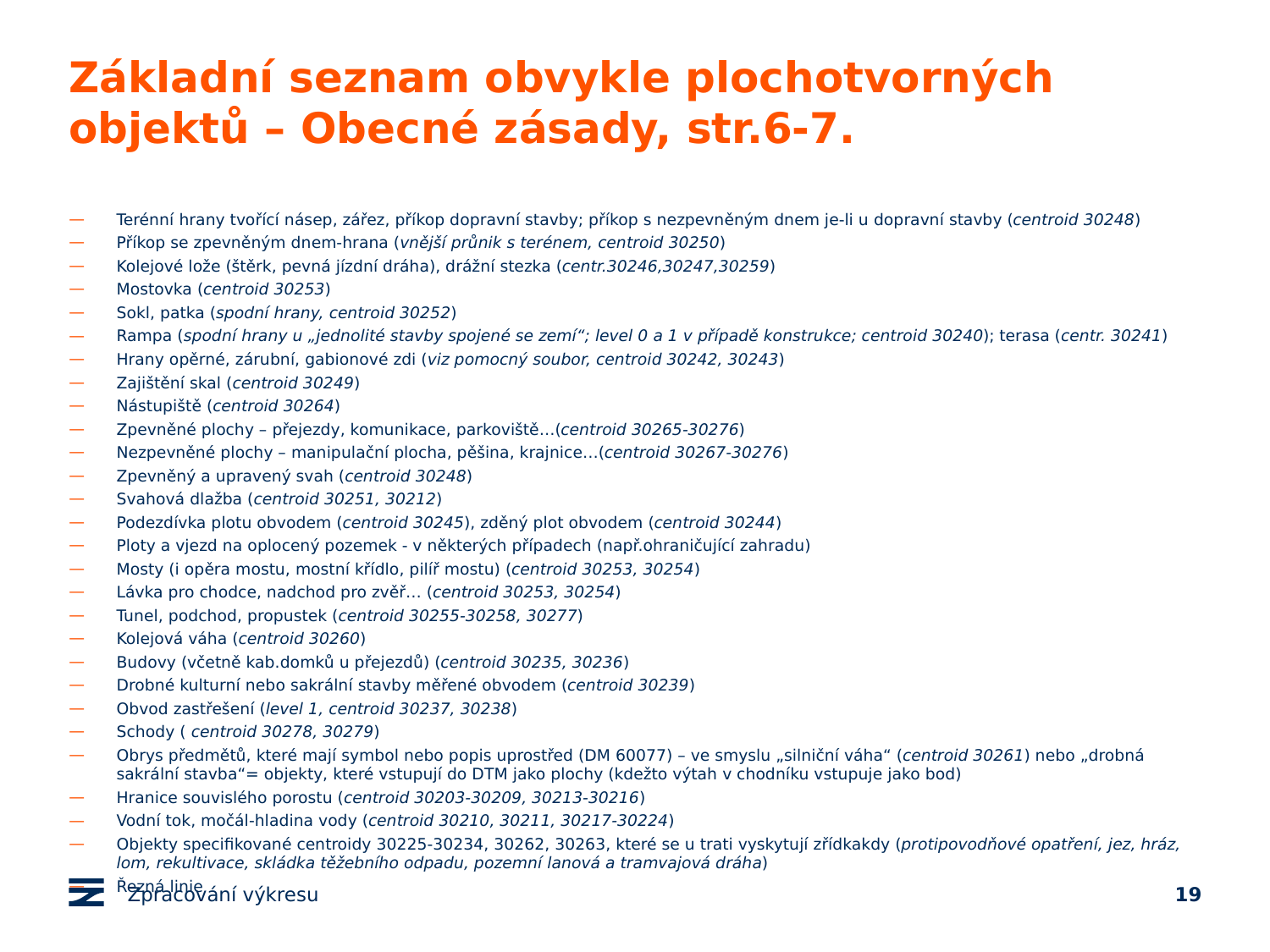

# Základní seznam obvykle plochotvorných objektů – Obecné zásady, str.6-7.
Terénní hrany tvořící násep, zářez, příkop dopravní stavby; příkop s nezpevněným dnem je-li u dopravní stavby (centroid 30248)
Příkop se zpevněným dnem-hrana (vnější průnik s terénem, centroid 30250)
Kolejové lože (štěrk, pevná jízdní dráha), drážní stezka (centr.30246,30247,30259)
Mostovka (centroid 30253)
Sokl, patka (spodní hrany, centroid 30252)
Rampa (spodní hrany u „jednolité stavby spojené se zemí“; level 0 a 1 v případě konstrukce; centroid 30240); terasa (centr. 30241)
Hrany opěrné, zárubní, gabionové zdi (viz pomocný soubor, centroid 30242, 30243)
Zajištění skal (centroid 30249)
Nástupiště (centroid 30264)
Zpevněné plochy – přejezdy, komunikace, parkoviště…(centroid 30265-30276)
Nezpevněné plochy – manipulační plocha, pěšina, krajnice…(centroid 30267-30276)
Zpevněný a upravený svah (centroid 30248)
Svahová dlažba (centroid 30251, 30212)
Podezdívka plotu obvodem (centroid 30245), zděný plot obvodem (centroid 30244)
Ploty a vjezd na oplocený pozemek - v některých případech (např.ohraničující zahradu)
Mosty (i opěra mostu, mostní křídlo, pilíř mostu) (centroid 30253, 30254)
Lávka pro chodce, nadchod pro zvěř… (centroid 30253, 30254)
Tunel, podchod, propustek (centroid 30255-30258, 30277)
Kolejová váha (centroid 30260)
Budovy (včetně kab.domků u přejezdů) (centroid 30235, 30236)
Drobné kulturní nebo sakrální stavby měřené obvodem (centroid 30239)
Obvod zastřešení (level 1, centroid 30237, 30238)
Schody ( centroid 30278, 30279)
Obrys předmětů, které mají symbol nebo popis uprostřed (DM 60077) – ve smyslu „silniční váha“ (centroid 30261) nebo „drobná sakrální stavba“= objekty, které vstupují do DTM jako plochy (kdežto výtah v chodníku vstupuje jako bod)
Hranice souvislého porostu (centroid 30203-30209, 30213-30216)
Vodní tok, močál-hladina vody (centroid 30210, 30211, 30217-30224)
Objekty specifikované centroidy 30225-30234, 30262, 30263, které se u trati vyskytují zřídkakdy (protipovodňové opatření, jez, hráz, lom, rekultivace, skládka těžebního odpadu, pozemní lanová a tramvajová dráha)
Řezná linie

Zpracování výkresu
19